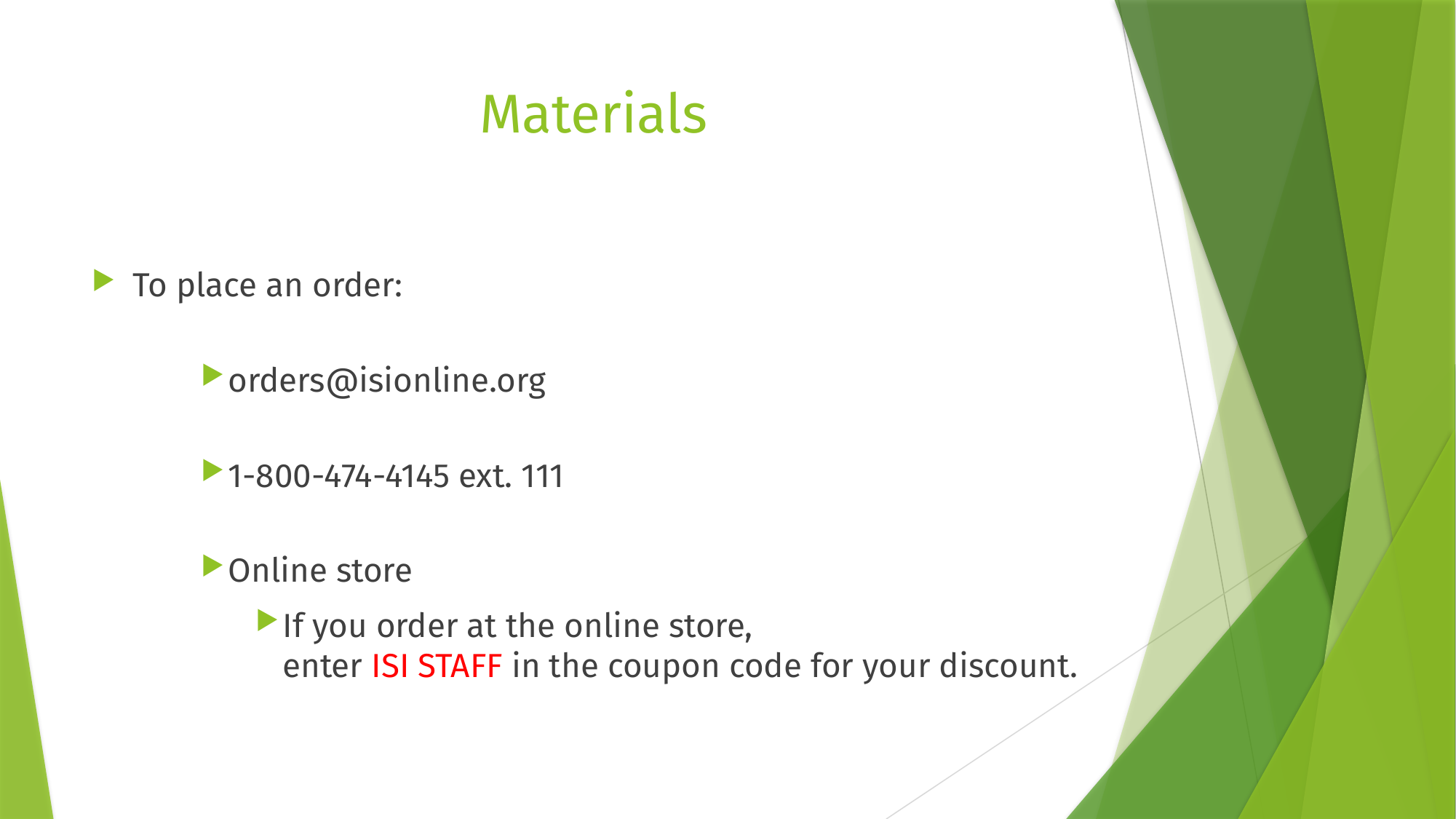

# Materials
To place an order:
orders@isionline.org
1-800-474-4145 ext. 111
Online store
If you order at the online store,
enter ISI STAFF in the coupon code for your discount.